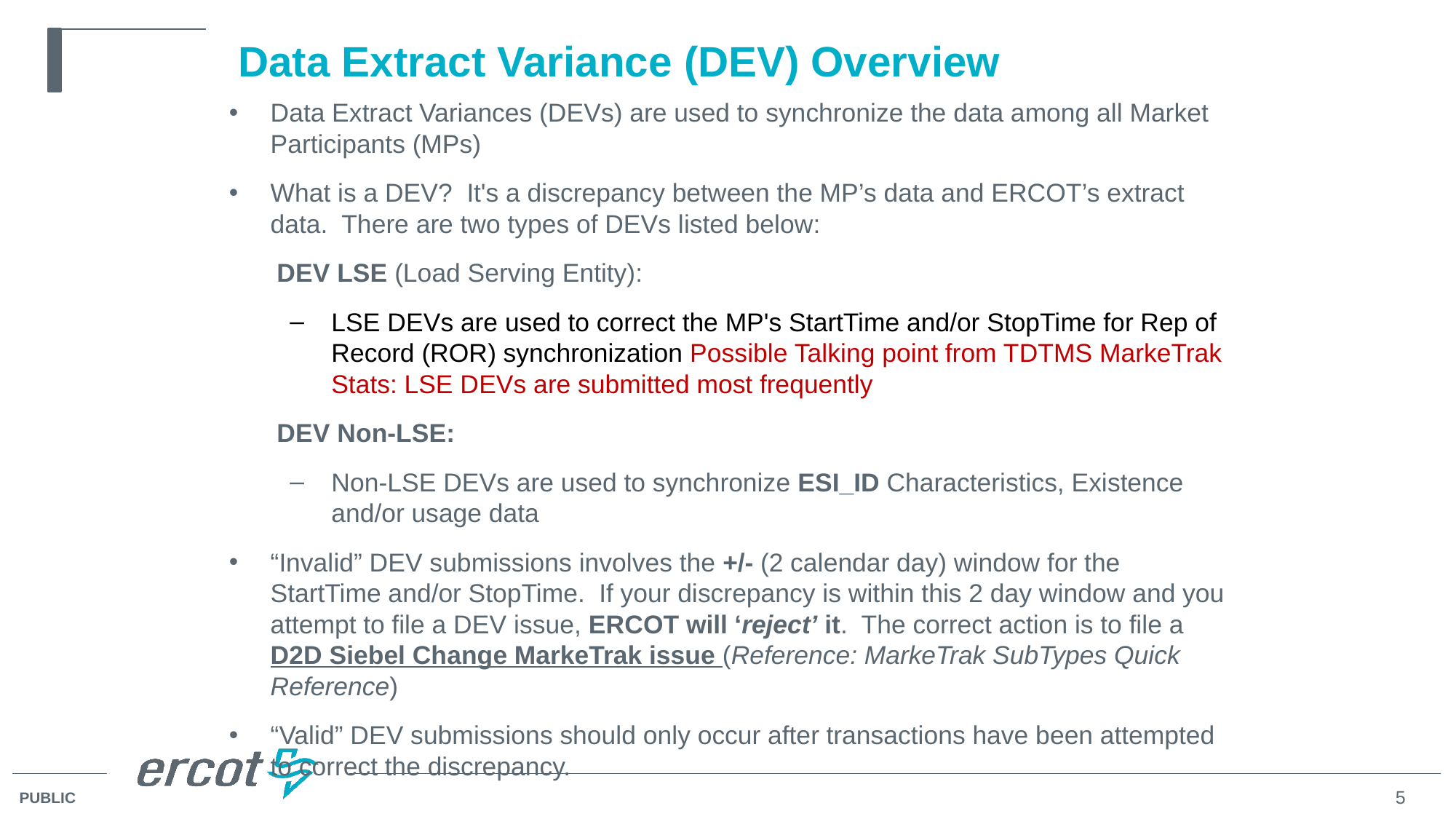

# Data Extract Variance (DEV) Overview
Data Extract Variances (DEVs) are used to synchronize the data among all Market Participants (MPs)
What is a DEV?  It's a discrepancy between the MP’s data and ERCOT’s extract data.  There are two types of DEVs listed below:
DEV LSE (Load Serving Entity):
LSE DEVs are used to correct the MP's StartTime and/or StopTime for Rep of Record (ROR) synchronization Possible Talking point from TDTMS MarkeTrak Stats: LSE DEVs are submitted most frequently
DEV Non-LSE:
Non-LSE DEVs are used to synchronize ESI_ID Characteristics, Existence and/or usage data
“Invalid” DEV submissions involves the +/- (2 calendar day) window for the StartTime and/or StopTime.  If your discrepancy is within this 2 day window and you attempt to file a DEV issue, ERCOT will ‘reject’ it.  The correct action is to file a D2D Siebel Change MarkeTrak issue (Reference: MarkeTrak SubTypes Quick Reference)
“Valid” DEV submissions should only occur after transactions have been attempted to correct the discrepancy.
5